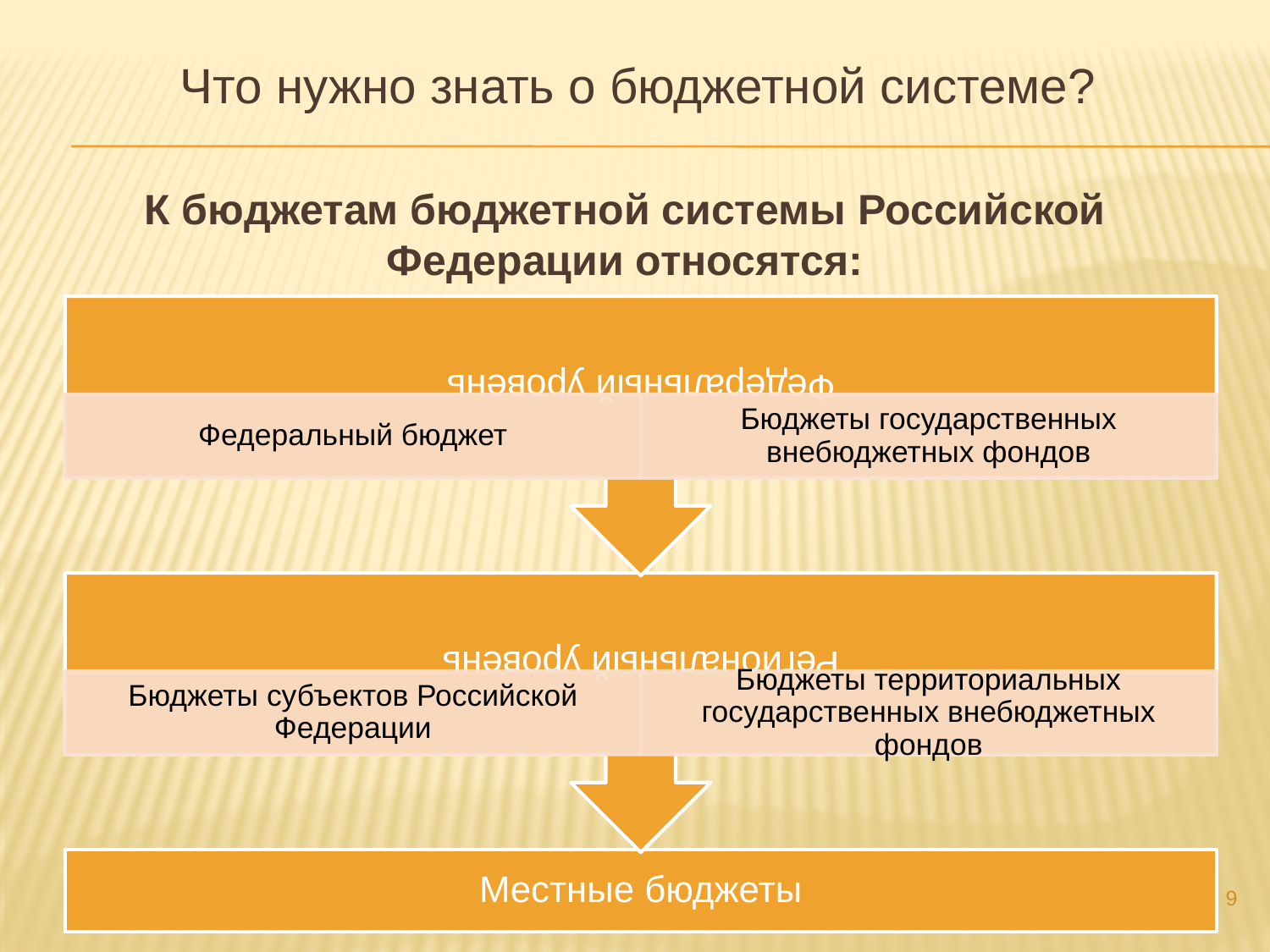

# Что нужно знать о бюджетной системе?
К бюджетам бюджетной системы Российской Федерации относятся:
Местные бюджеты
Региональный уровень
Бюджеты субъектов Российской Федерации
Бюджеты территориальных государственных внебюджетных фондов
Федеральный уровень
Федеральный бюджет
Бюджеты государственных внебюджетных фондов
9